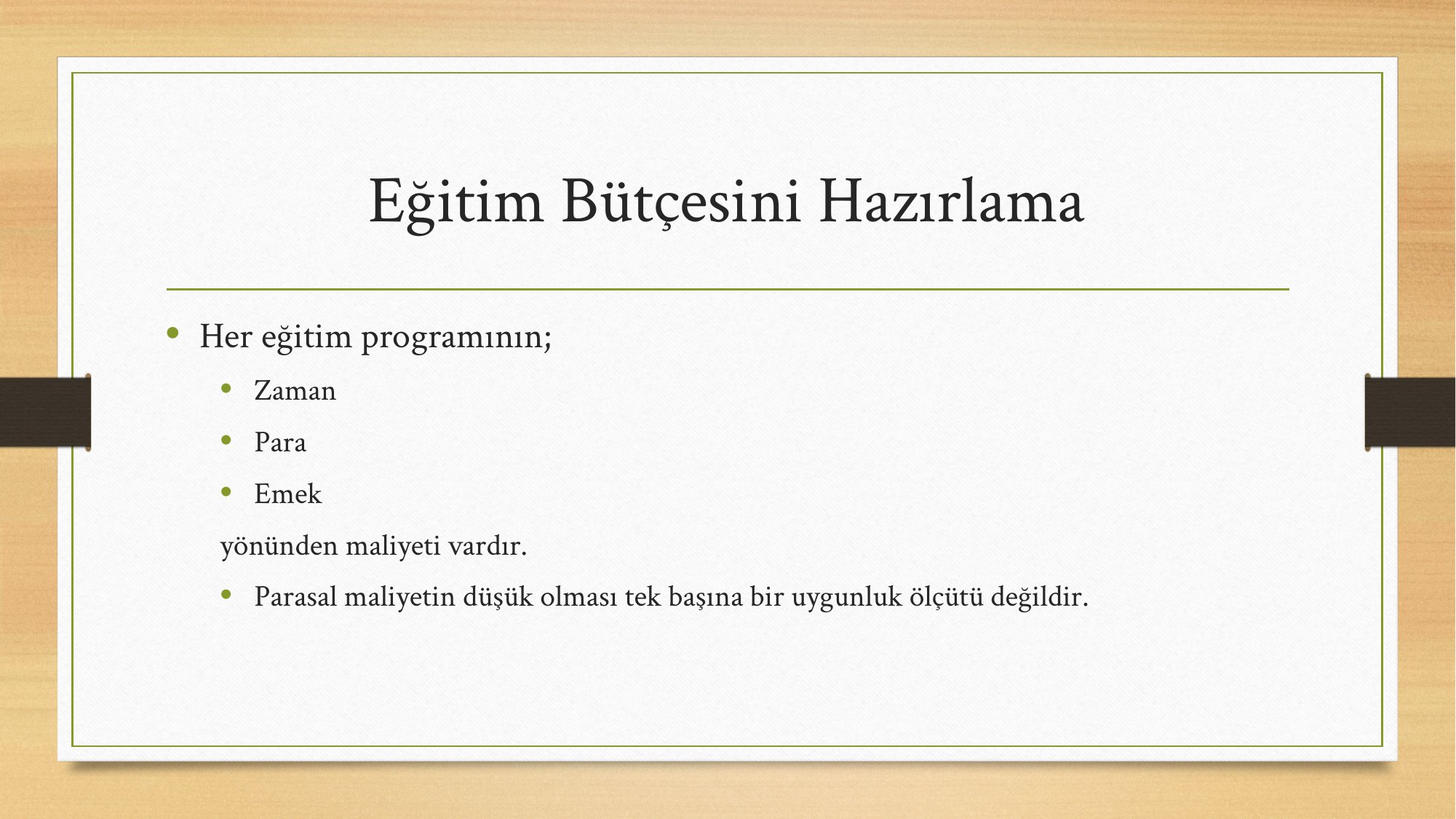

# Eğitim Bütçesini Hazırlama
Her eğitim programının;
Zaman
Para
Emek
yönünden maliyeti vardır.
Parasal maliyetin düşük olması tek başına bir uygunluk ölçütü değildir.